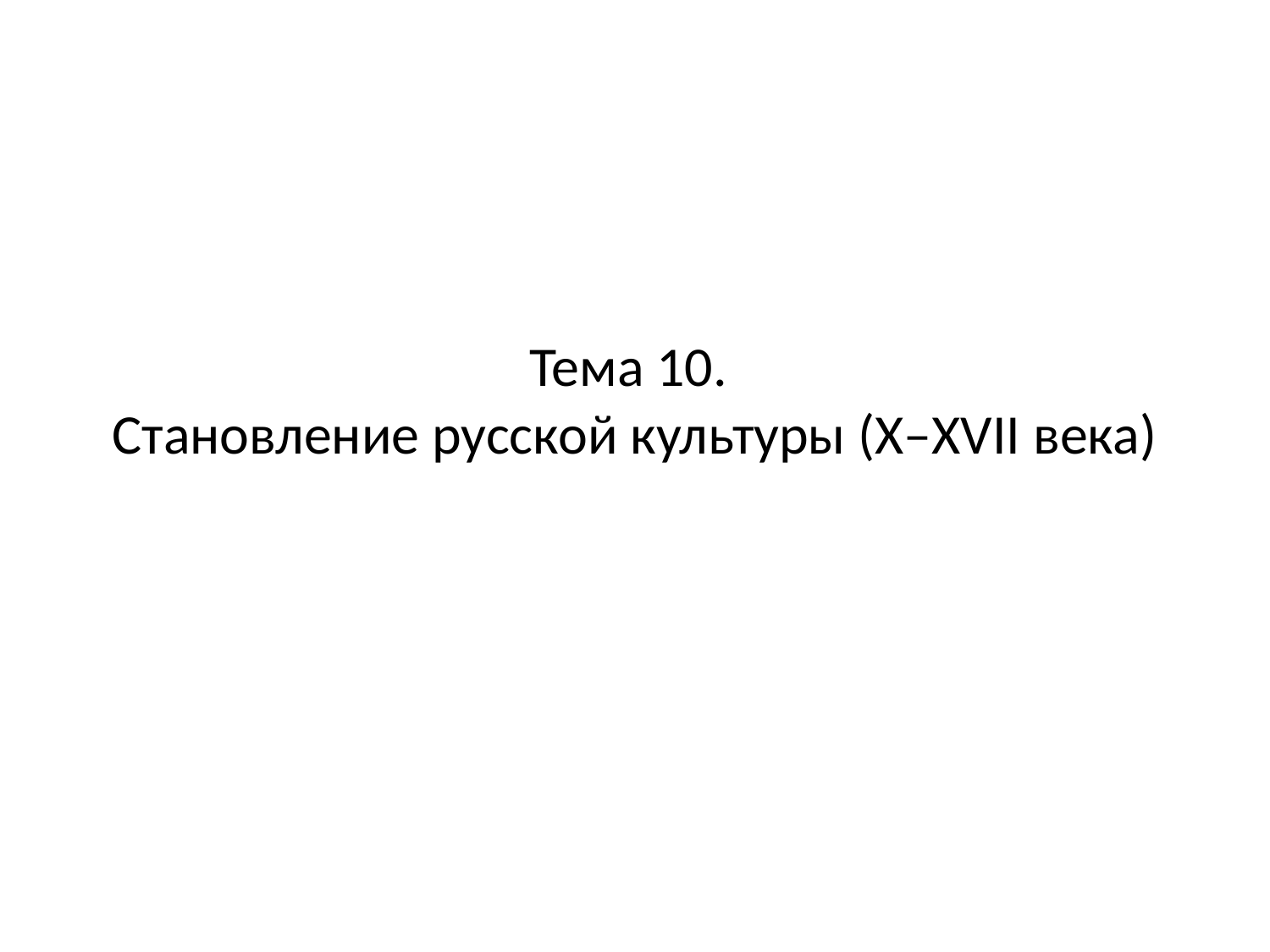

# Тема 10. Становление русской культуры (X–XVII века)